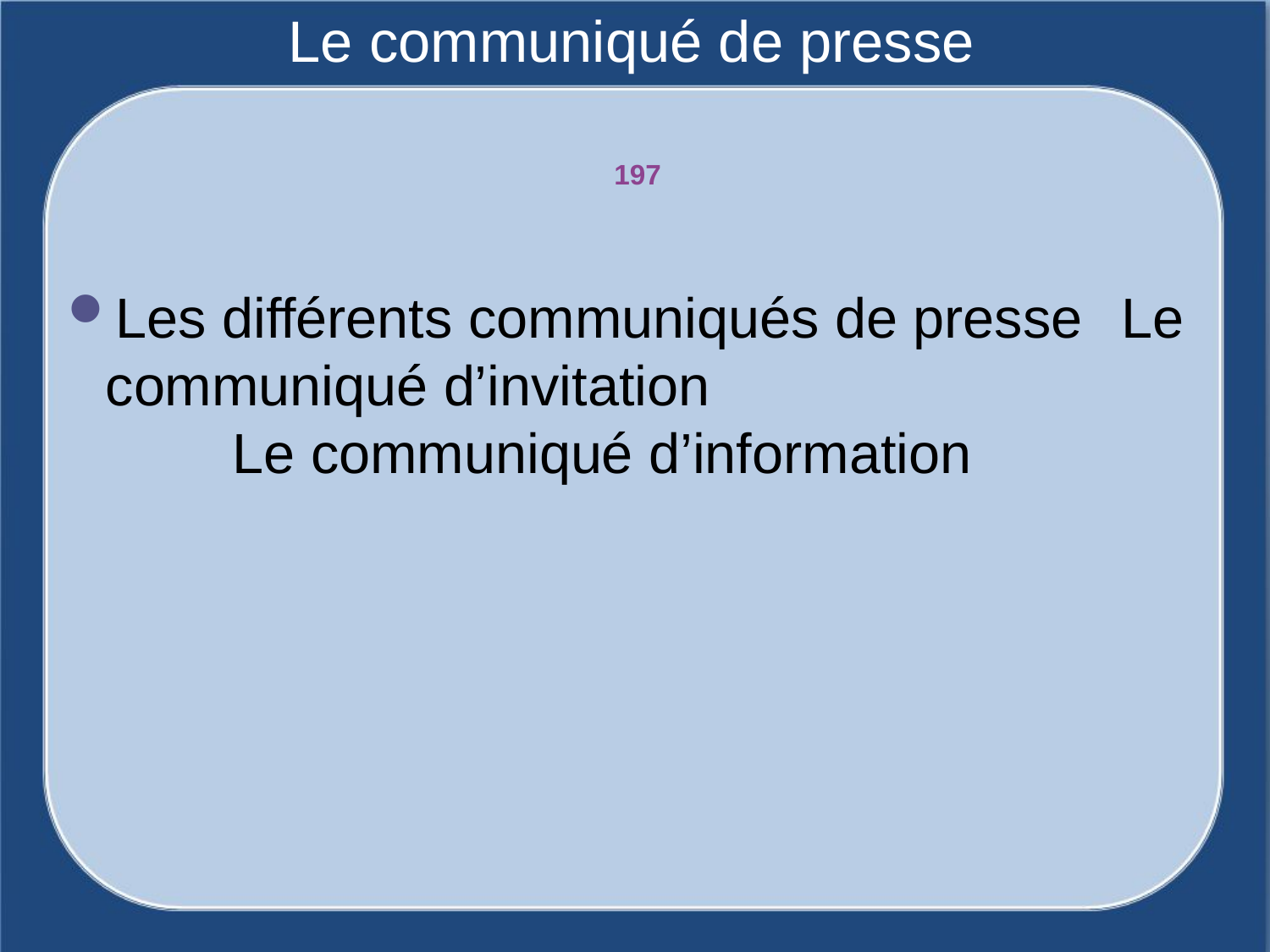

# Le communiqué de presse
197
Les différents communiqués de presse 	Le communiqué d’invitation
	Le communiqué d’information